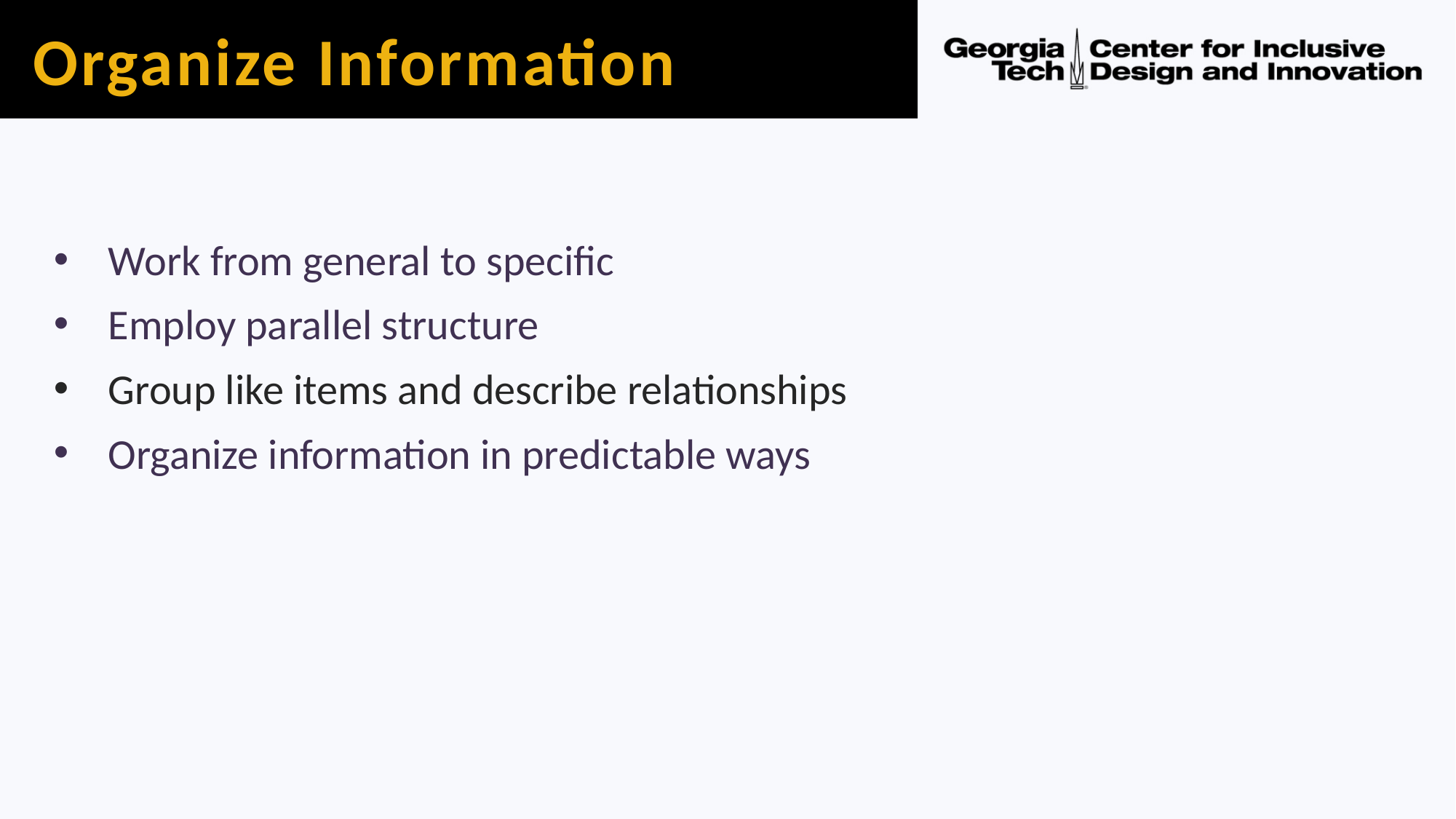

# Organize Information
Work from general to specific
Employ parallel structure
Group like items and describe relationships
Organize information in predictable ways